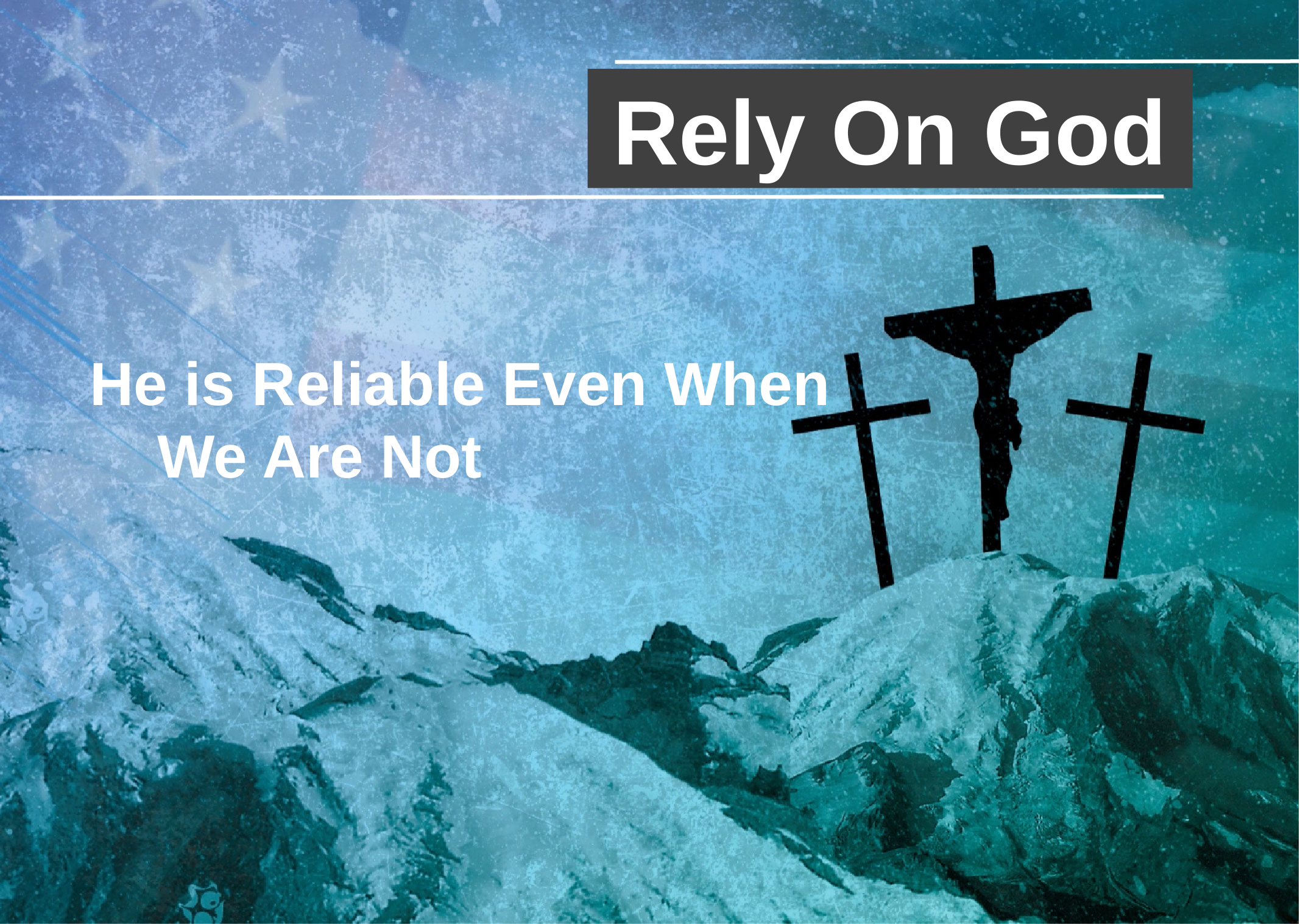

Rely On God
    He is Reliable Even When
        We Are Not